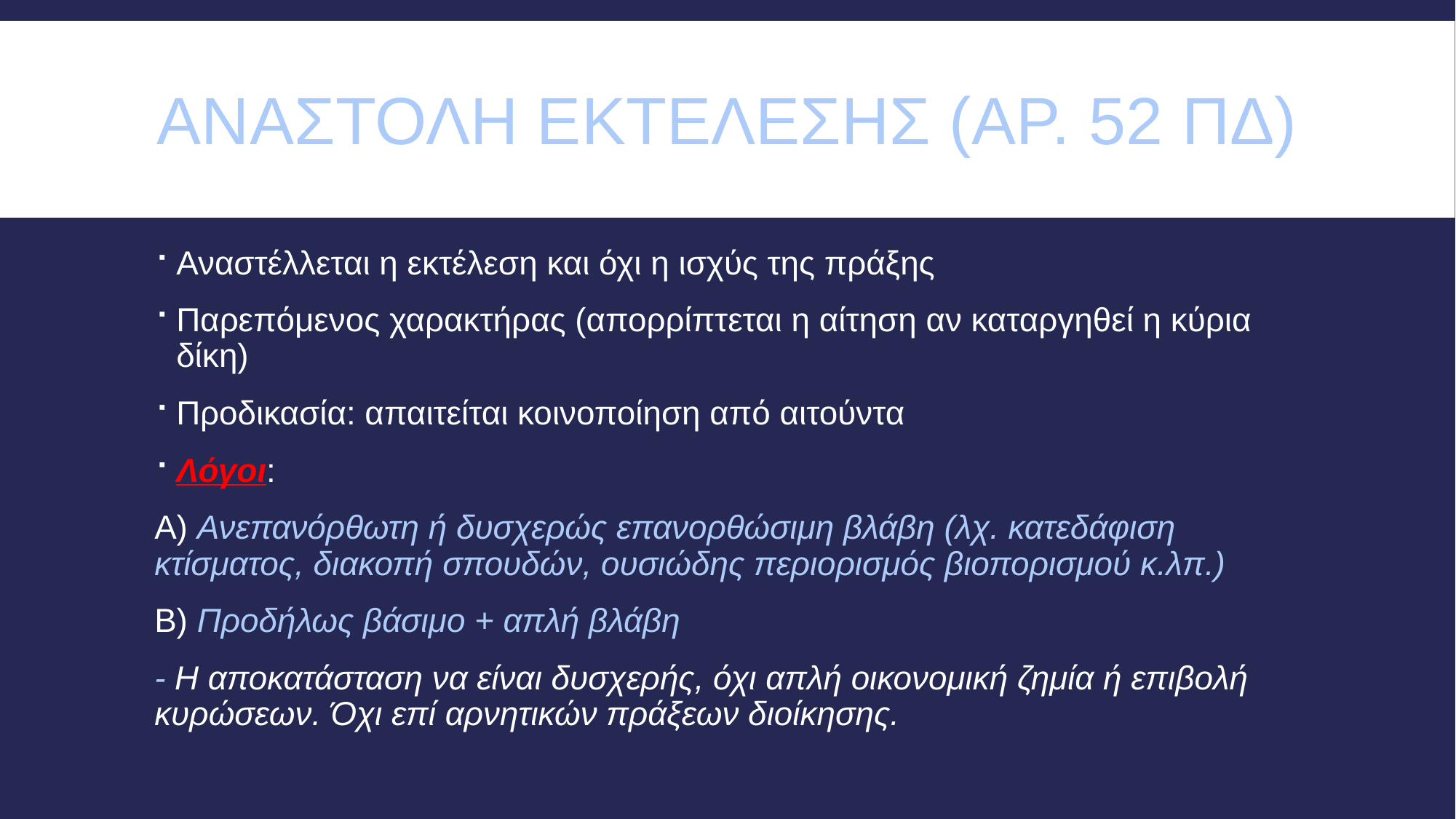

# Αναστολη εκτελεσησ (ΑΡ. 52 ΠΔ)
Αναστέλλεται η εκτέλεση και όχι η ισχύς της πράξης
Παρεπόμενος χαρακτήρας (απορρίπτεται η αίτηση αν καταργηθεί η κύρια δίκη)
Προδικασία: απαιτείται κοινοποίηση από αιτούντα
Λόγοι:
Α) Ανεπανόρθωτη ή δυσχερώς επανορθώσιμη βλάβη (λχ. κατεδάφιση κτίσματος, διακοπή σπουδών, ουσιώδης περιορισμός βιοπορισμού κ.λπ.)
Β) Προδήλως βάσιμο + απλή βλάβη
- Η αποκατάσταση να είναι δυσχερής, όχι απλή οικονομική ζημία ή επιβολή κυρώσεων. Όχι επί αρνητικών πράξεων διοίκησης.